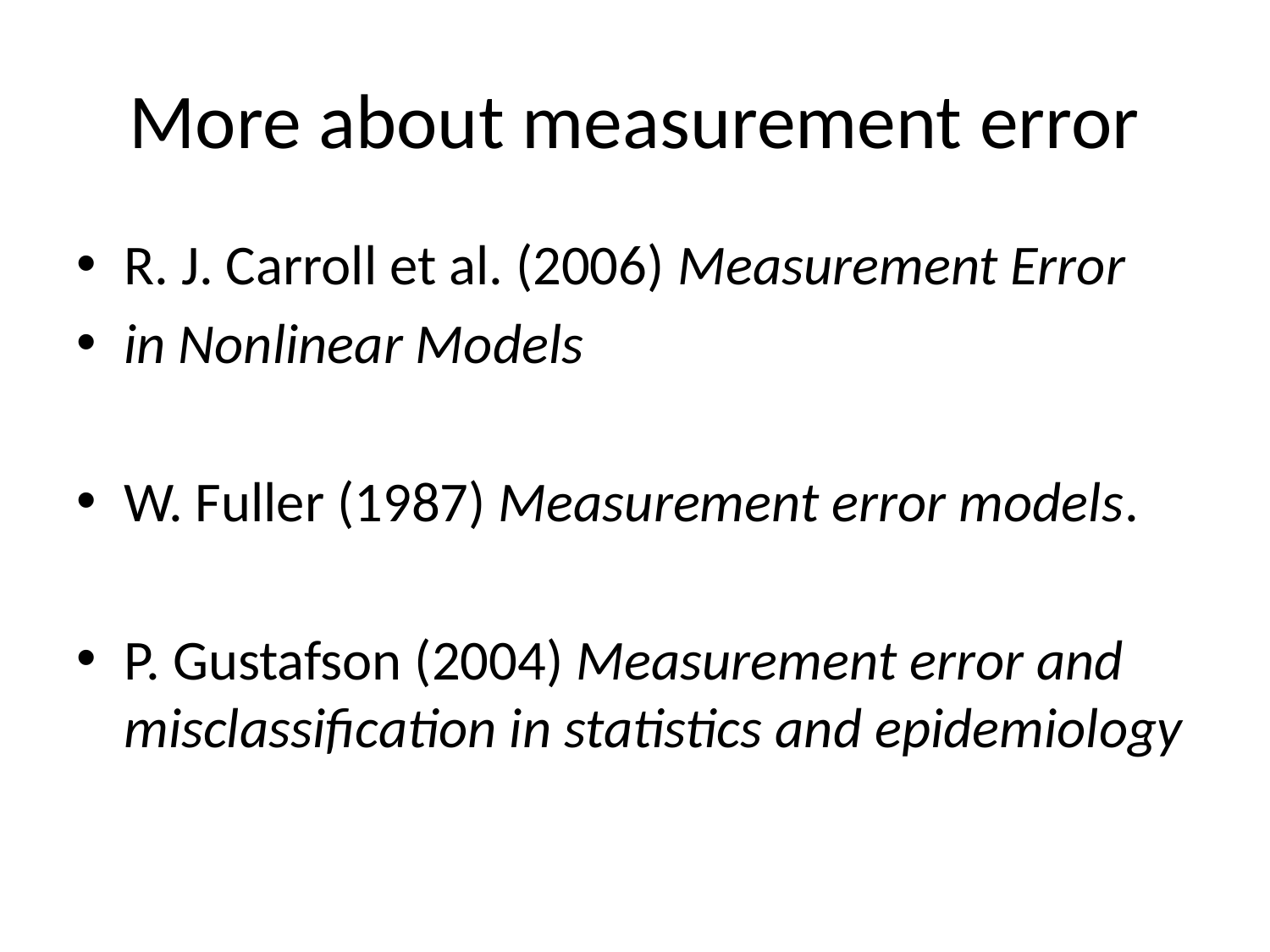

# More about measurement error
R. J. Carroll et al. (2006) Measurement Error
in Nonlinear Models

W. Fuller (1987) Measurement error models.

P. Gustafson (2004) Measurement error and misclassification in statistics and epidemiology